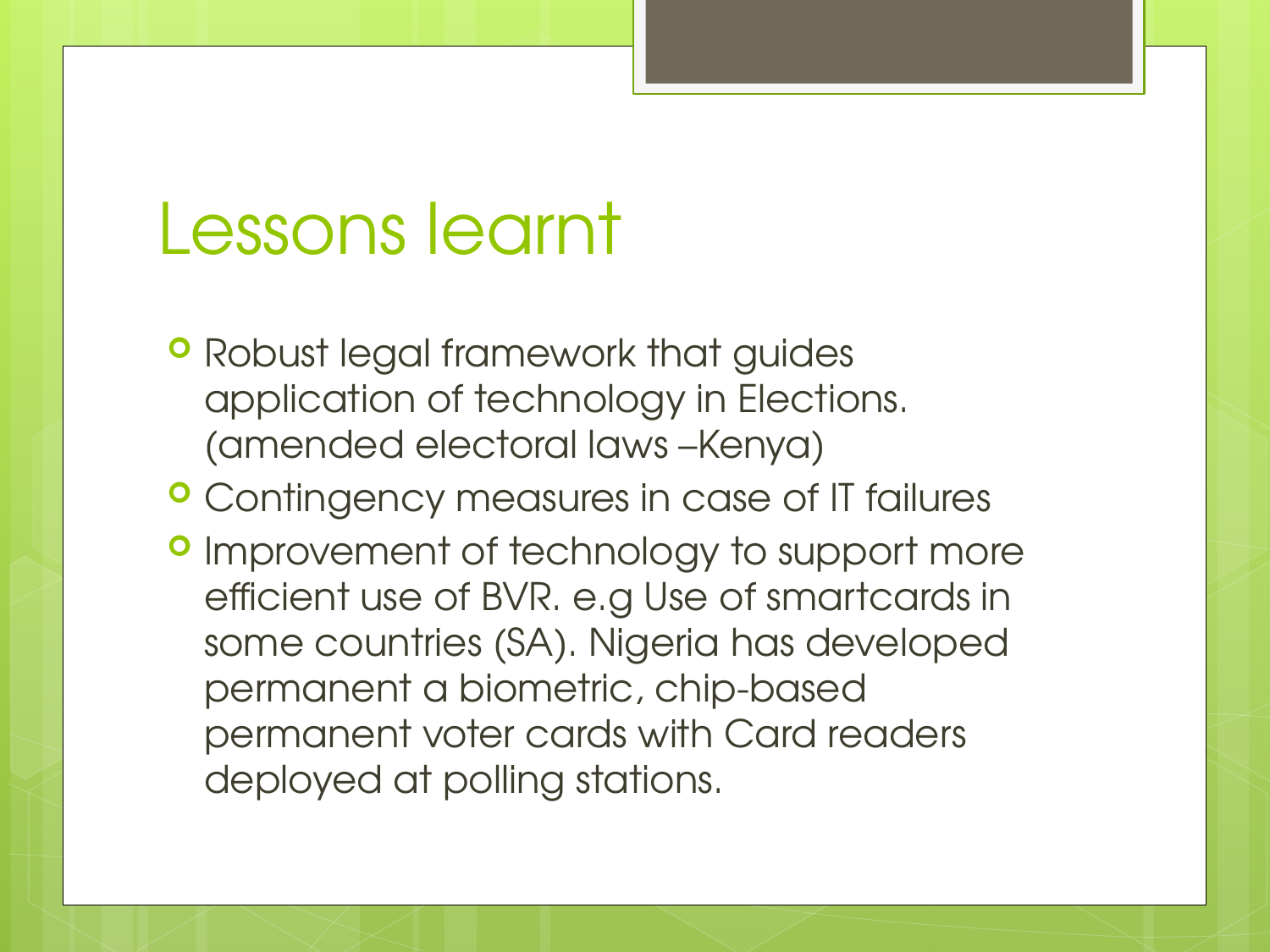

# Lessons learnt
Robust legal framework that guides application of technology in Elections. (amended electoral laws –Kenya)
Contingency measures in case of IT failures
Improvement of technology to support more efficient use of BVR. e.g Use of smartcards in some countries (SA). Nigeria has developed permanent a biometric, chip-based permanent voter cards with Card readers deployed at polling stations.